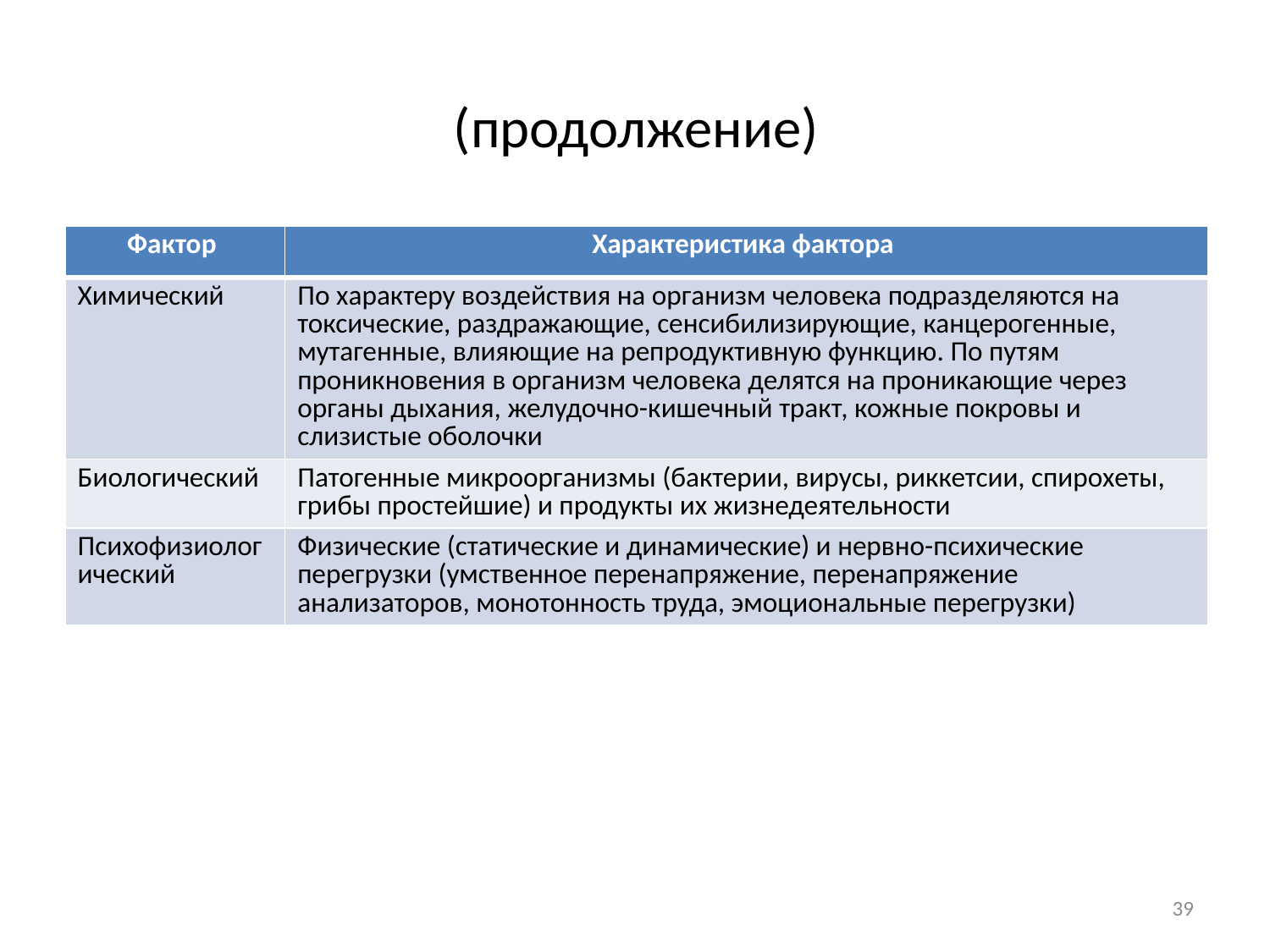

# (продолжение)
| Фактор | Характеристика фактора |
| --- | --- |
| Химический | По характеру воздействия на организм человека подразделяются на токсические, раздражающие, сенсибилизирующие, канцерогенные, мутагенные, влияющие на репродуктивную функцию. По путям проникновения в организм человека делятся на проникающие через органы дыхания, желудочно-кишечный тракт, кожные покровы и слизистые оболочки |
| Биологический | Патогенные микроорганизмы (бактерии, вирусы, риккетсии, спирохеты, грибы простейшие) и продукты их жизнедеятельности |
| Психофизиологический | Физические (статические и динамические) и нервно-психические перегрузки (умственное перенапряжение, перенапряжение анализаторов, монотонность труда, эмоциональные перегрузки) |

39